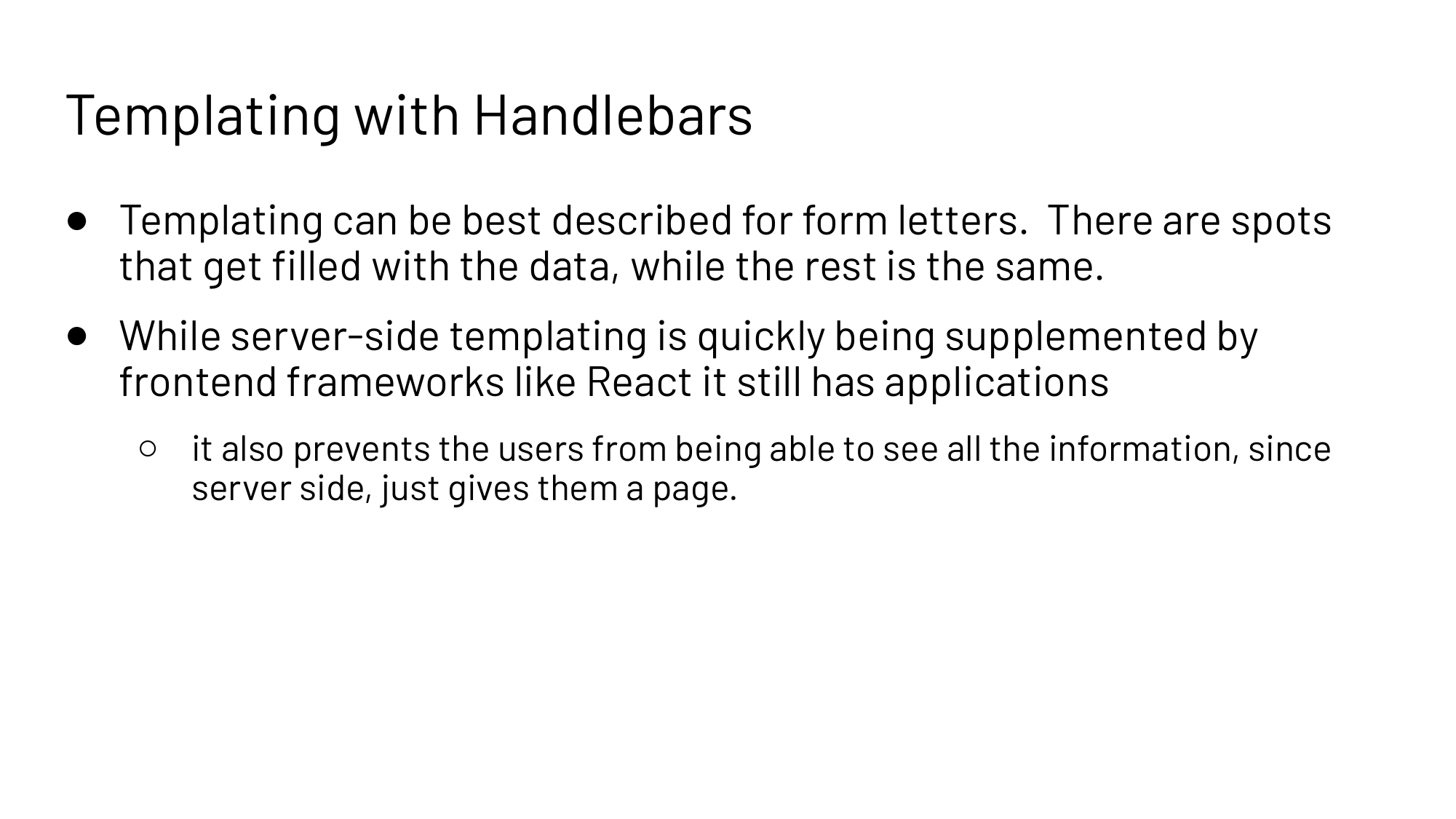

# Templating with Handlebars
Templating can be best described for form letters.  There are spots that get filled with the data, while the rest is the same.
While server-side templating is quickly being supplemented by frontend frameworks like React it still has applications
it also prevents the users from being able to see all the information, since server side, just gives them a page.